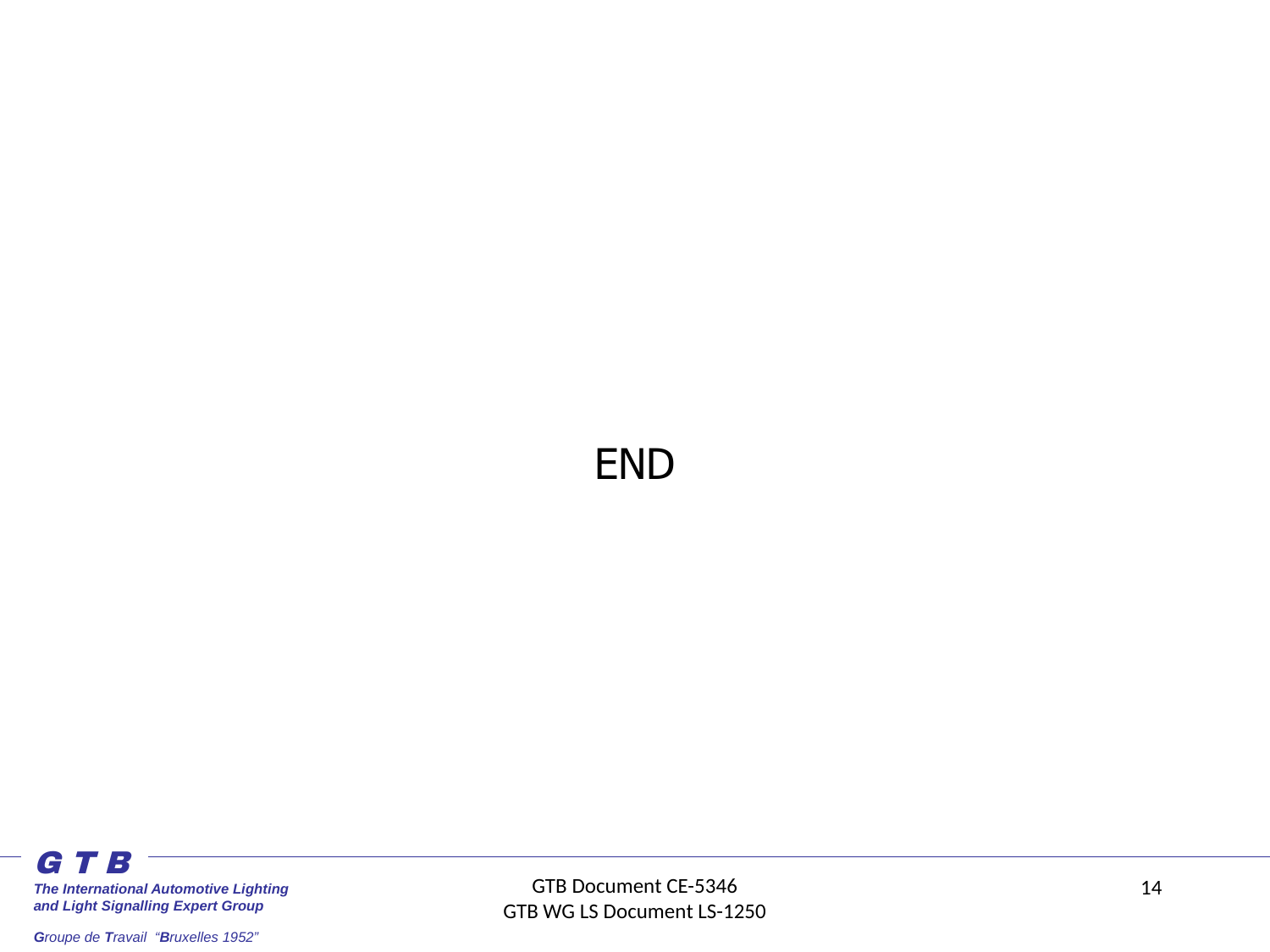

END
GTB Document CE-5346
GTB WG LS Document LS-1250

14